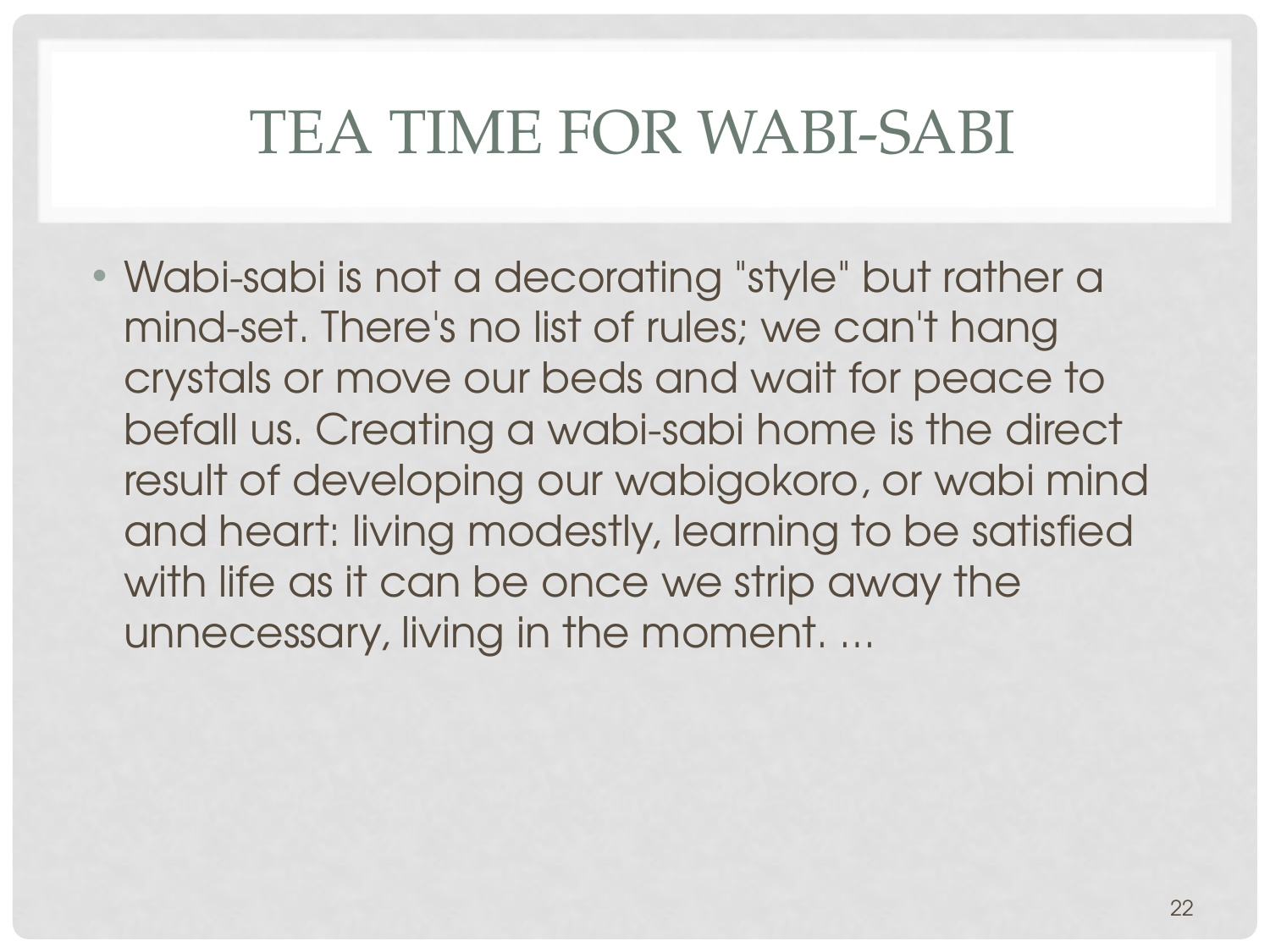

# Tea time for wabi-sabi
Wabi-sabi is not a decorating "style" but rather a mind-set. There's no list of rules; we can't hang crystals or move our beds and wait for peace to befall us. Creating a wabi-sabi home is the direct result of developing our wabigokoro, or wabi mind and heart: living modestly, learning to be satisfied with life as it can be once we strip away the unnecessary, living in the moment. …
22